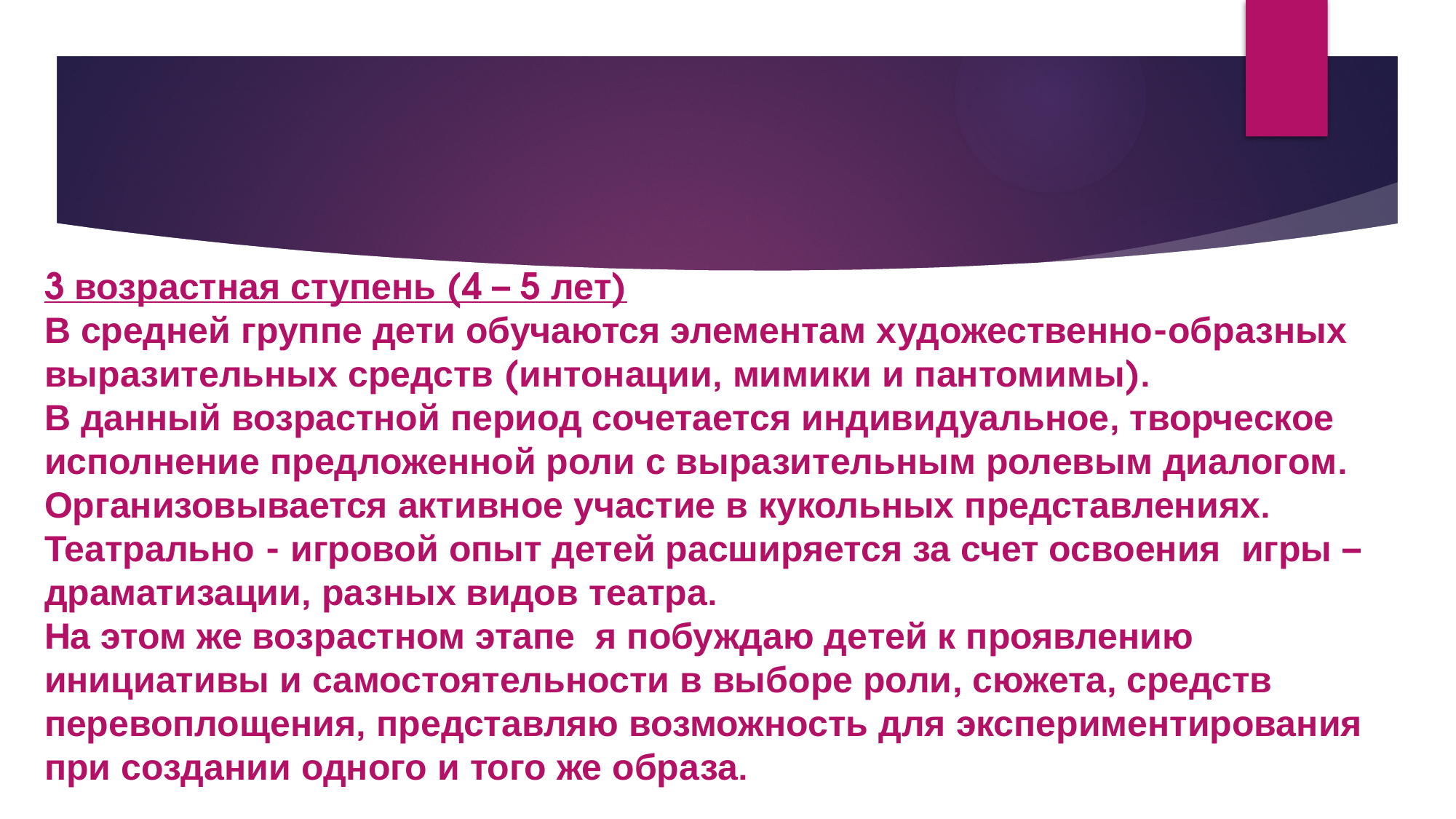

3 возрастная ступень (4 – 5 лет)
В средней группе дети обучаются элементам художественно-образных выразительных средств (интонации, мимики и пантомимы).
В данный возрастной период сочетается индивидуальное, творческое исполнение предложенной роли с выразительным ролевым диалогом. Организовывается активное участие в кукольных представлениях.
Театрально - игровой опыт детей расширяется за счет освоения  игры – драматизации, разных видов театра.
На этом же возрастном этапе  я побуждаю детей к проявлению инициативы и самостоятельности в выборе роли, сюжета, средств перевоплощения, представляю возможность для экспериментирования при создании одного и того же образа.